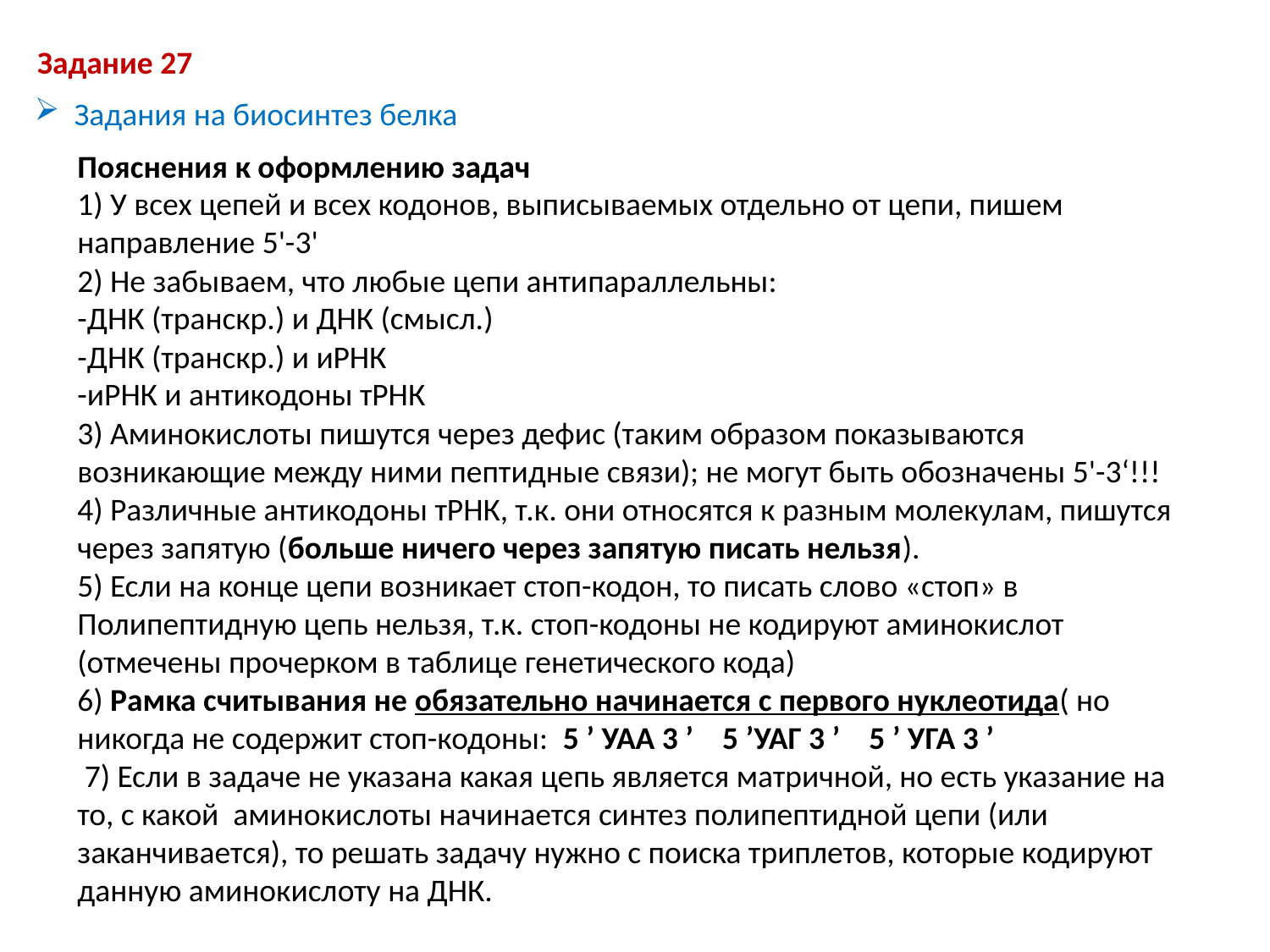

Задание 27
Задания на биосинтез белка
Пояснения к оформлению задач
1) У всех цепей и всех кодонов, выписываемых отдельно от цепи, пишем направление 5'-3'
2) Не забываем, что любые цепи антипараллельны:
-ДНК (транскр.) и ДНК (смысл.)
-ДНК (транскр.) и иРНК
-иРНК и антикодоны тРНК
3) Аминокислоты пишутся через дефис (таким образом показываются возникающие между ними пептидные связи); не могут быть обозначены 5'-3‘!!!
4) Различные антикодоны тРНК, т.к. они относятся к разным молекулам, пишутся через запятую (больше ничего через запятую писать нельзя).
5) Если на конце цепи возникает стоп-кодон, то писать слово «стоп» в
Полипептидную цепь нельзя, т.к. стоп-кодоны не кодируют аминокислот (отмечены прочерком в таблице генетического кода)
6) Рамка считывания не обязательно начинается с первого нуклеотида( но никогда не содержит стоп-кодоны:  5 ’ УАА 3 ’    5 ’УАГ 3 ’    5 ’ УГА 3 ’
 7) Если в задаче не указана какая цепь является матричной, но есть указание на то, с какой  аминокислоты начинается синтез полипептидной цепи (или заканчивается), то решать задачу нужно с поиска триплетов, которые кодируют данную аминокислоту на ДНК.